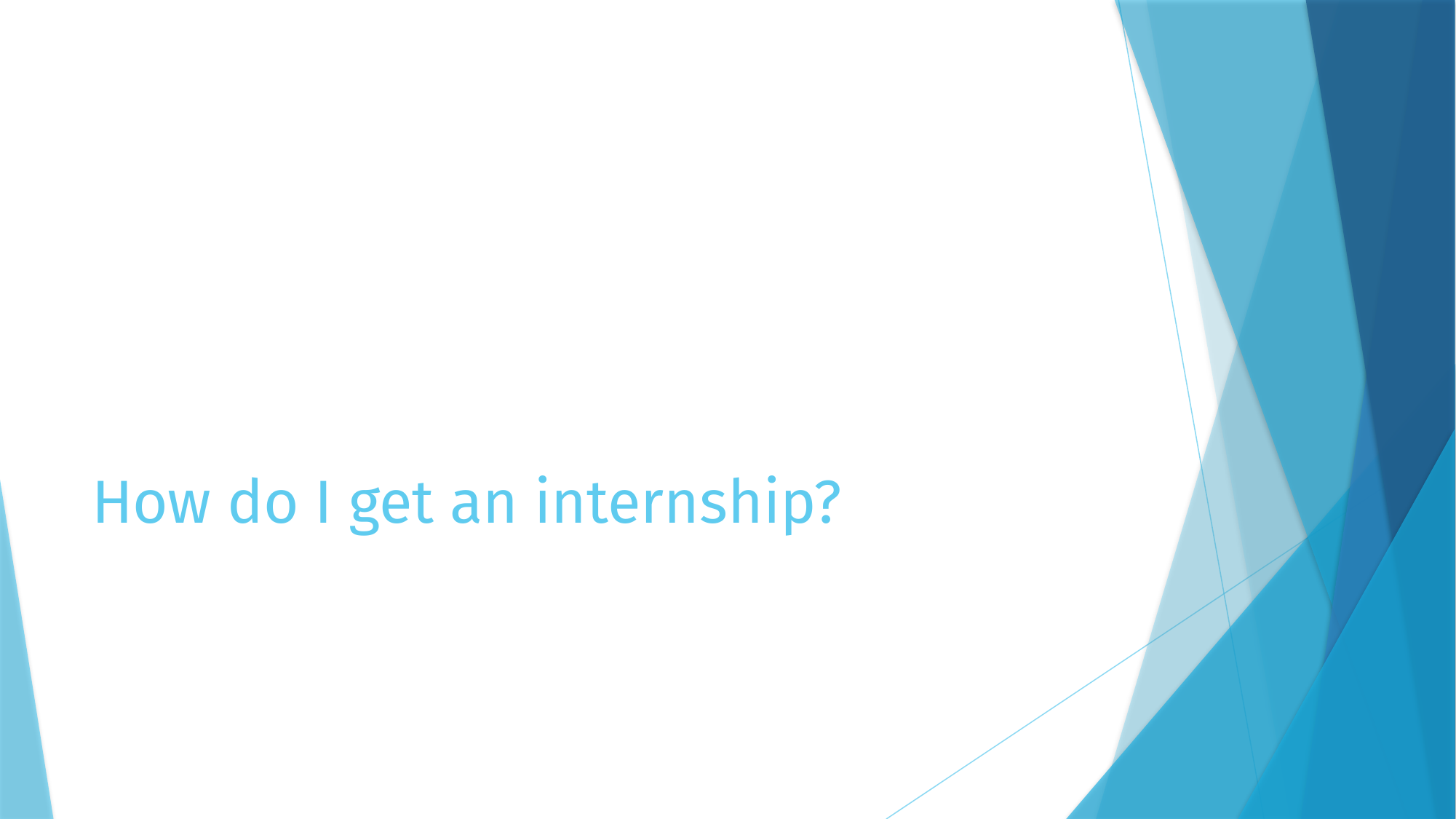

# How do I get an internship?